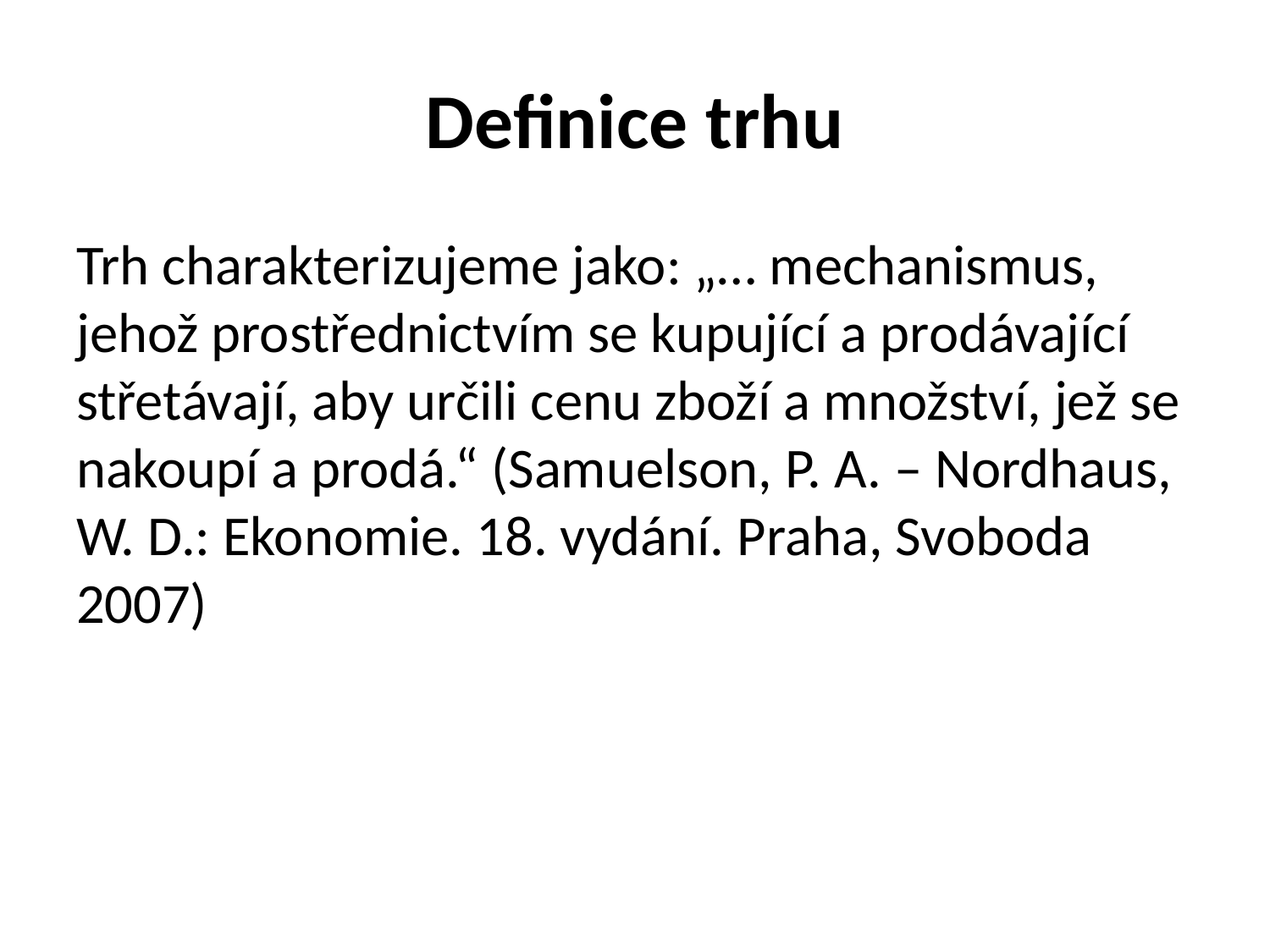

# Definice trhu
Trh charakterizujeme jako: „… mechanismus, jehož prostřednictvím se kupující a prodávající střetávají, aby určili cenu zboží a množství, jež se nakoupí a prodá.“ (Samuelson, P. A. – Nordhaus, W. D.: Ekonomie. 18. vydání. Praha, Svoboda 2007)